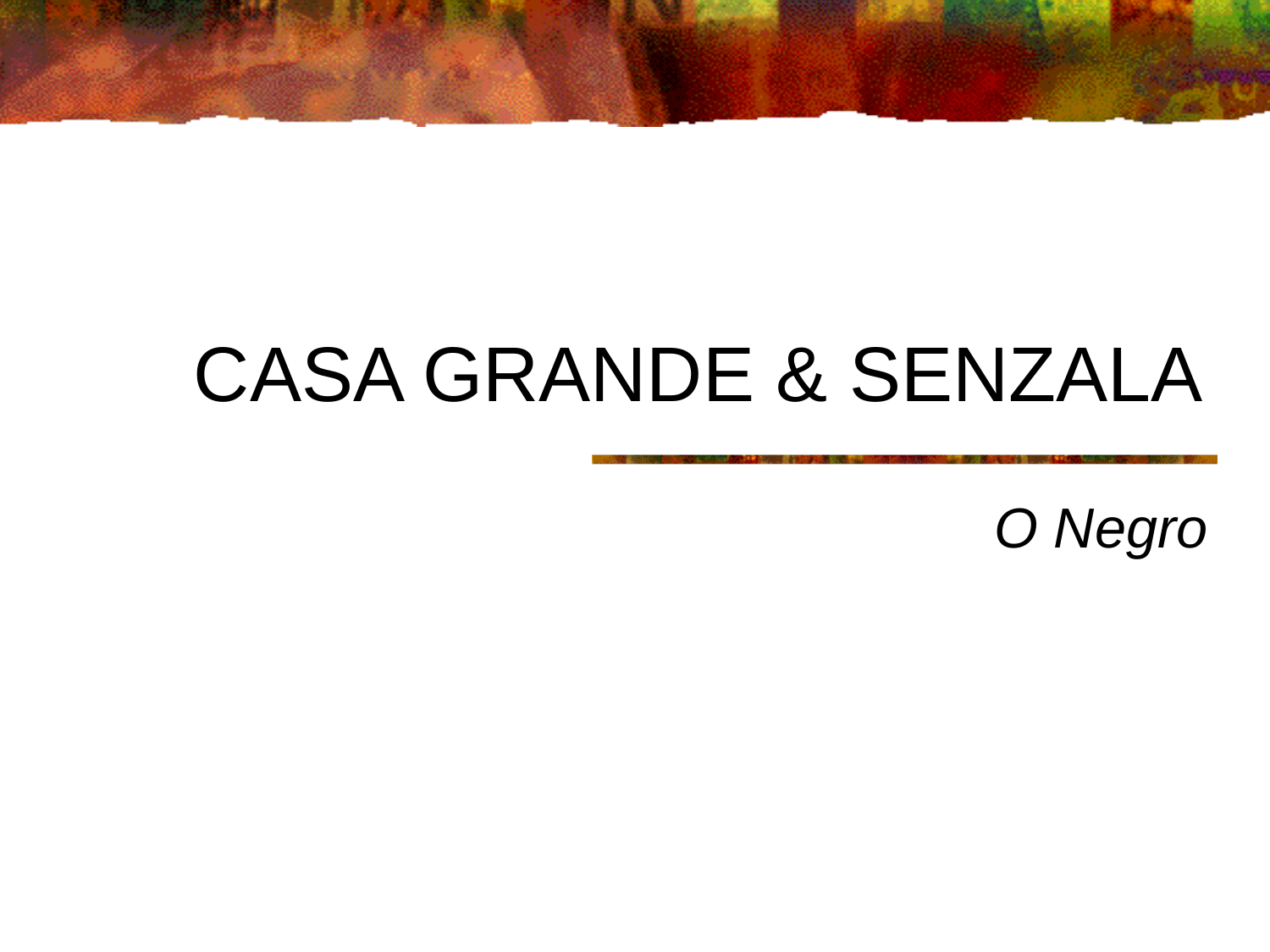

# CASA GRANDE & SENZALA
O Negro